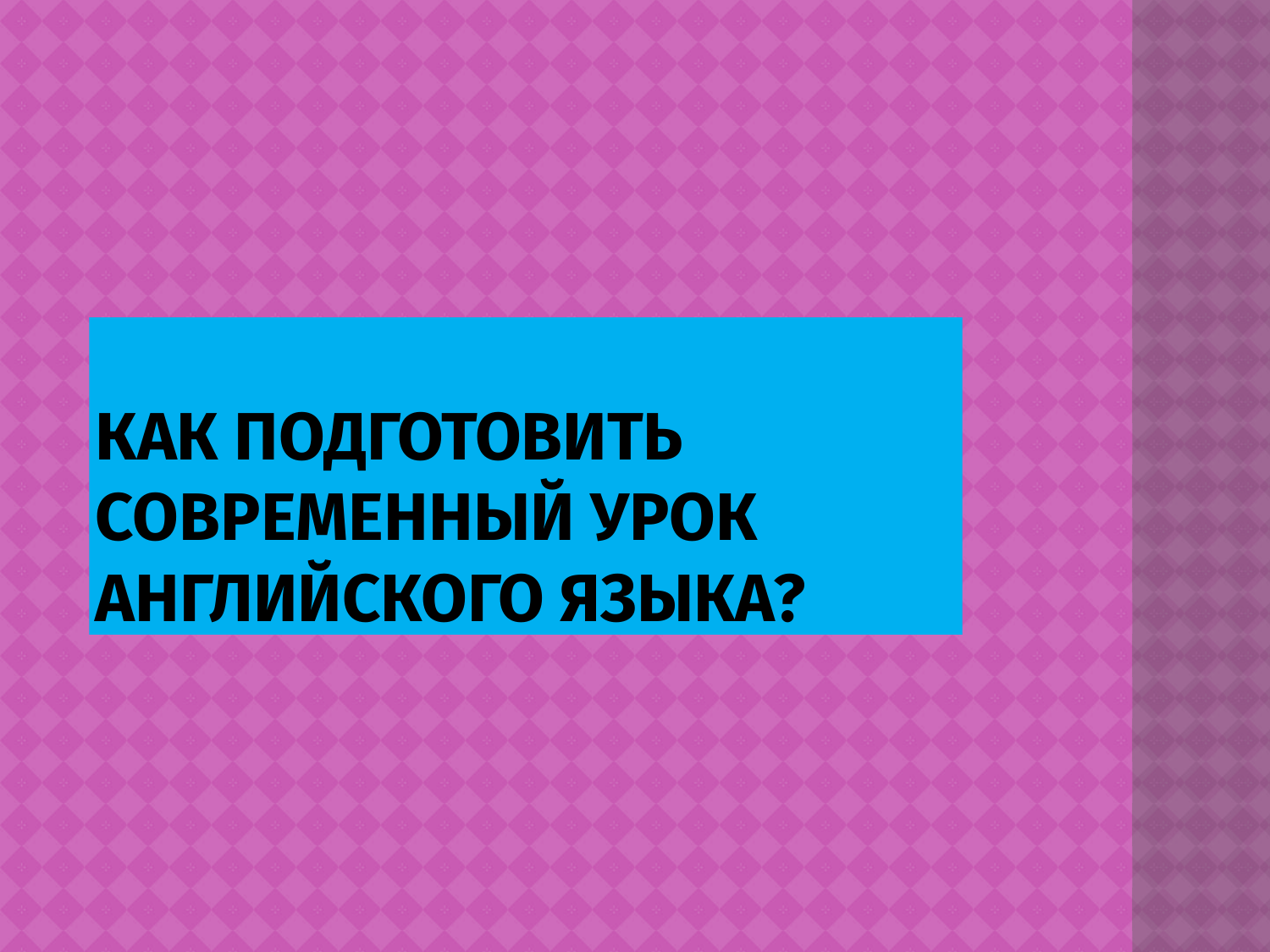

# Как Подготовить     Современный урок Английского языка?